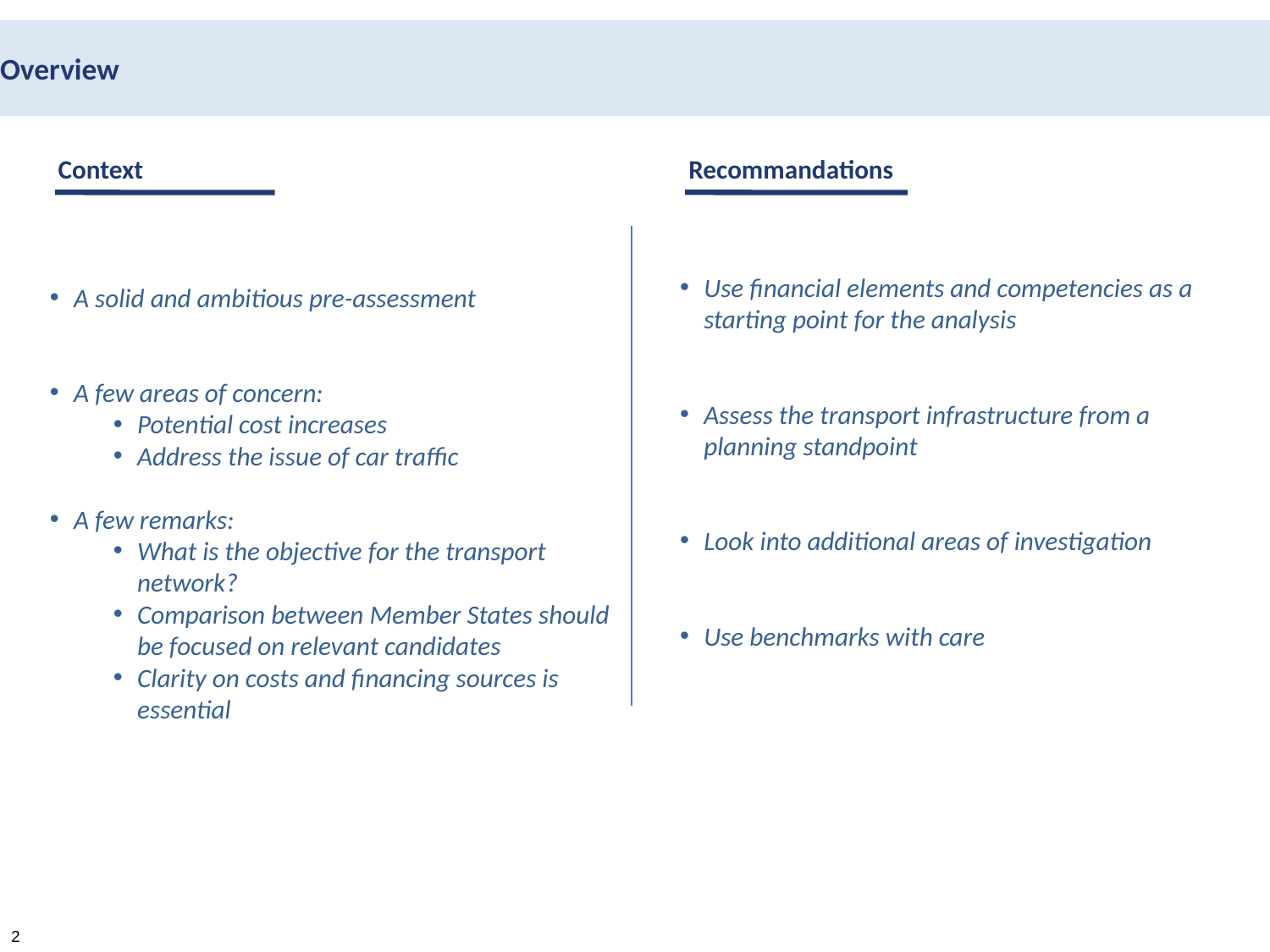

Overview
Context
Recommandations

Use financial elements and competencies as a starting point for the analysis

Assess the transport infrastructure from a planning standpoint

Look into additional areas of investigation

Use benchmarks with care

A solid and ambitious pre-assessment

A few areas of concern:
Potential cost increases
Address the issue of car traffic

A few remarks:
What is the objective for the transport network?
Comparison between Member States should be focused on relevant candidates
Clarity on costs and financing sources is essential

2